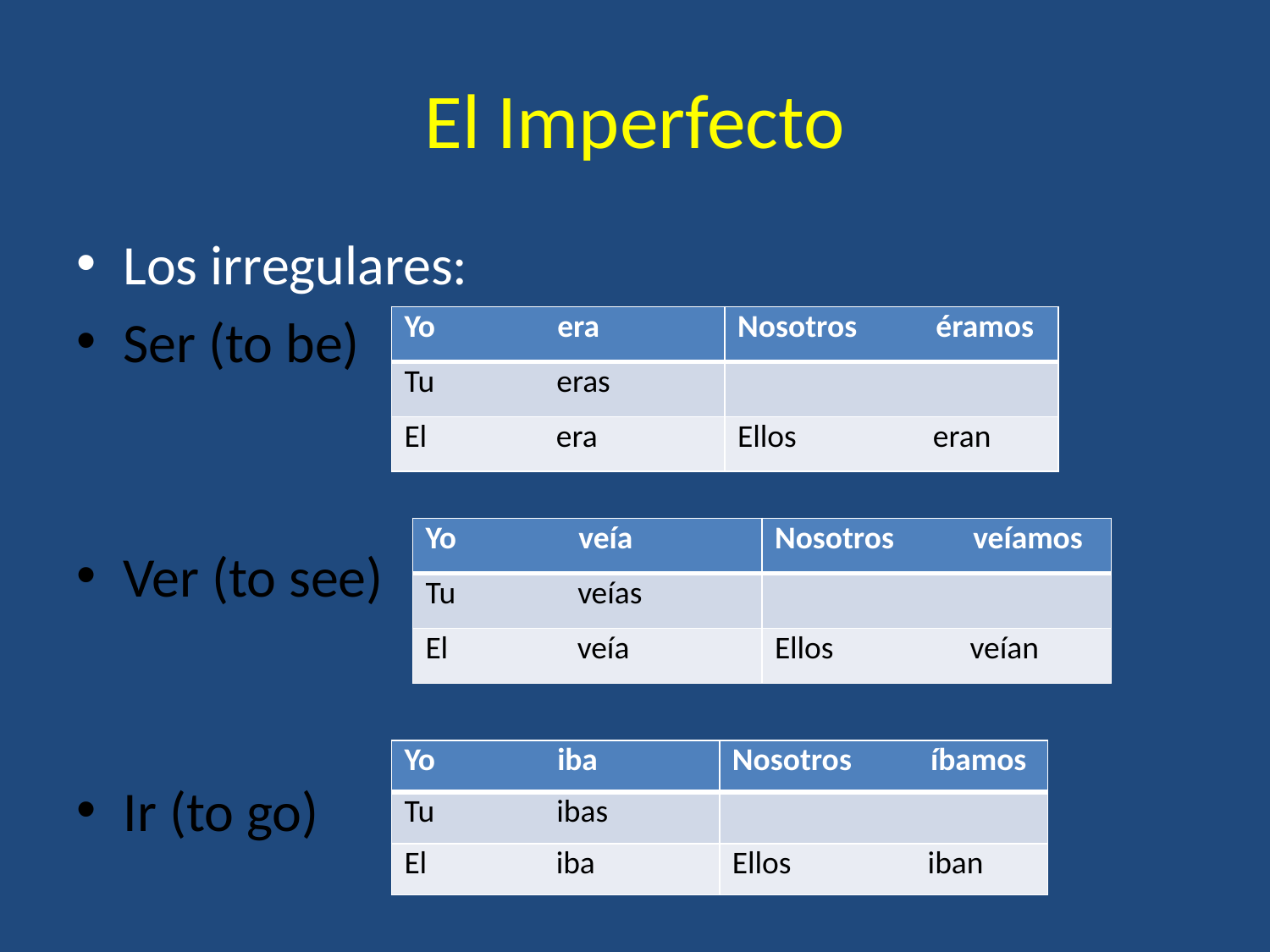

# El Imperfecto
Los irregulares:
Ser (to be)

Ver (to see)

Ir (to go)
| Yo era | Nosotros éramos |
| --- | --- |
| Tu eras |  |
| El era | Ellos eran |
| Yo veía | Nosotros veíamos |
| --- | --- |
| Tu veías |  |
| El veía | Ellos veían |
| Yo iba | Nosotros íbamos |
| --- | --- |
| Tu ibas |  |
| El iba | Ellos iban |